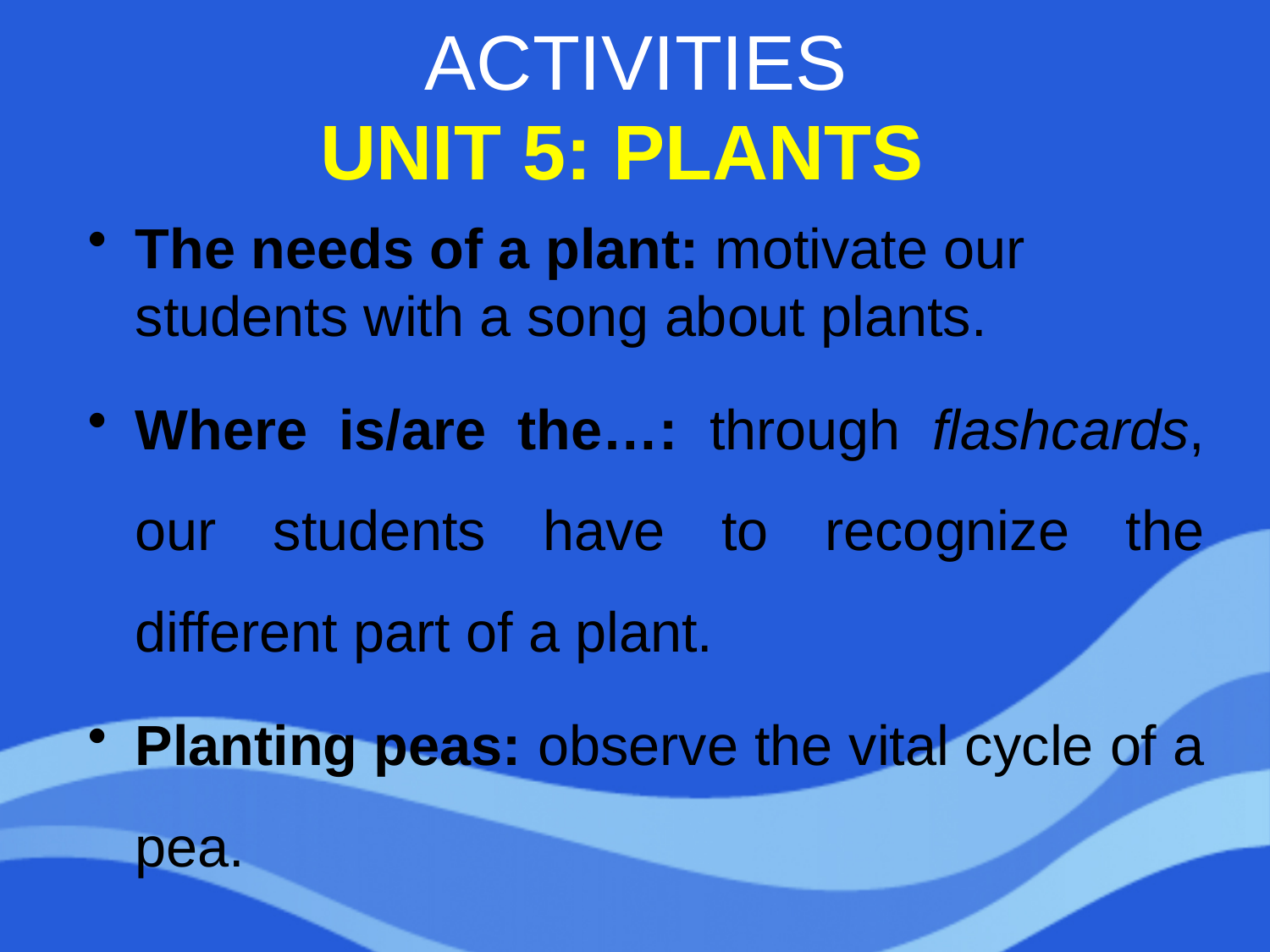

# ACTIVITIES
UNIT 5: PLANTS
The needs of a plant: motivate our students with a song about plants.
Where is/are the…: through flashcards, our students have to recognize the different part of a plant.
Planting peas: observe the vital cycle of a pea.